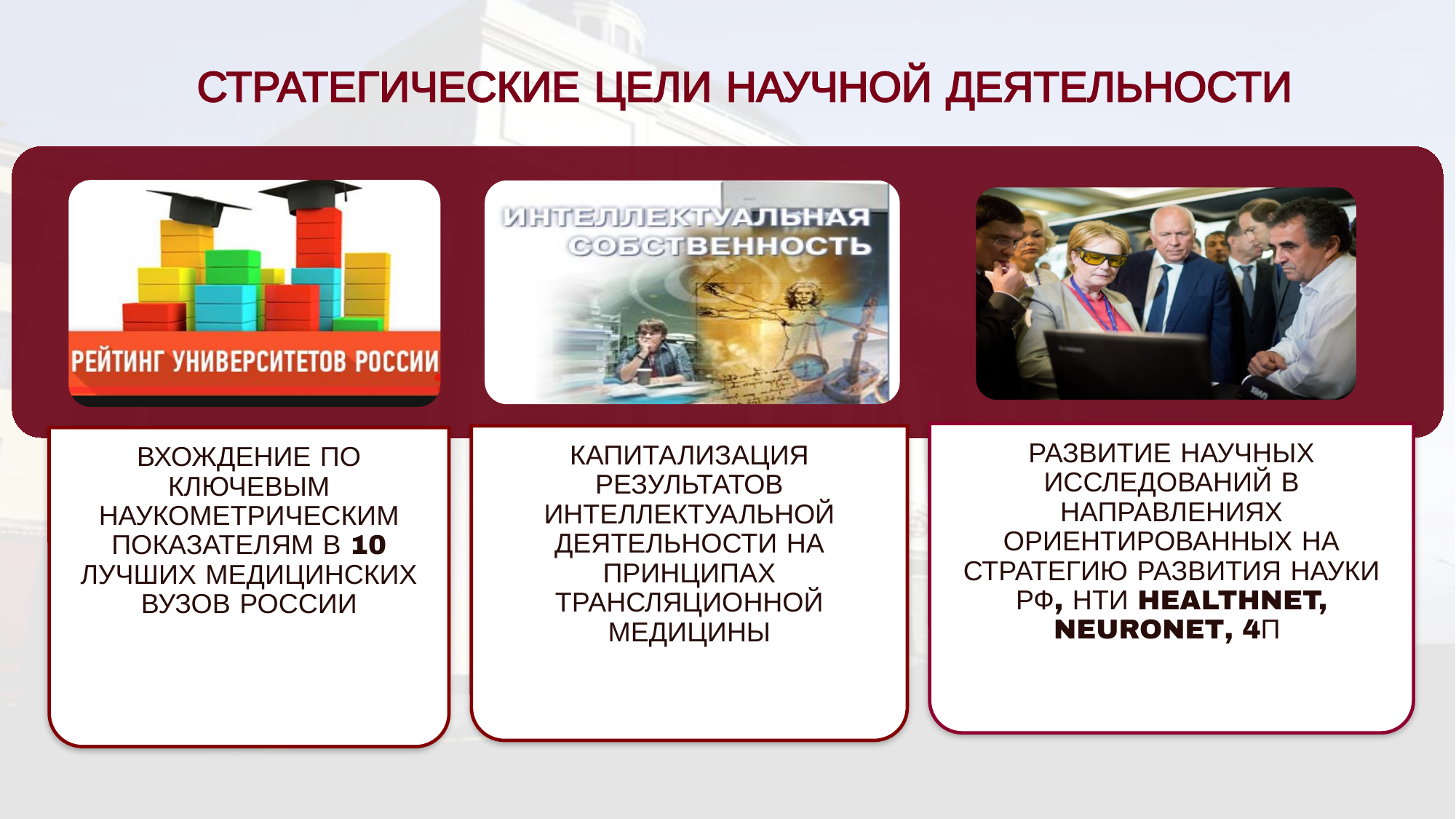

СТРАТЕГИЧЕСКИЕ ЦЕЛИ НАУЧНОЙ ДЕЯТЕЛЬНОСТИ
ВХОЖДЕНИЕ ПО КЛЮЧЕВЫМ НАУКОМЕТРИЧЕСКИМ ПОКАЗАТЕЛЯМ В 10 ЛУЧШИХ МЕДИЦИНСКИХ ВУЗОВ РОССИИ

КАПИТАЛИЗАЦИЯ РЕЗУЛЬТАТОВ ИНТЕЛЛЕКТУАЛЬНОЙ ДЕЯТЕЛЬНОСТИ НА ПРИНЦИПАХ ТРАНСЛЯЦИОННОЙ МЕДИЦИНЫ

РАЗВИТИЕ НАУЧНЫХ ИССЛЕДОВАНИЙ В НАПРАВЛЕНИЯХ ОРИЕНТИРОВАННЫХ НА СТРАТЕГИЮ РАЗВИТИЯ НАУКИ РФ, НТИ HEALTHNET, NEURONET, 4П